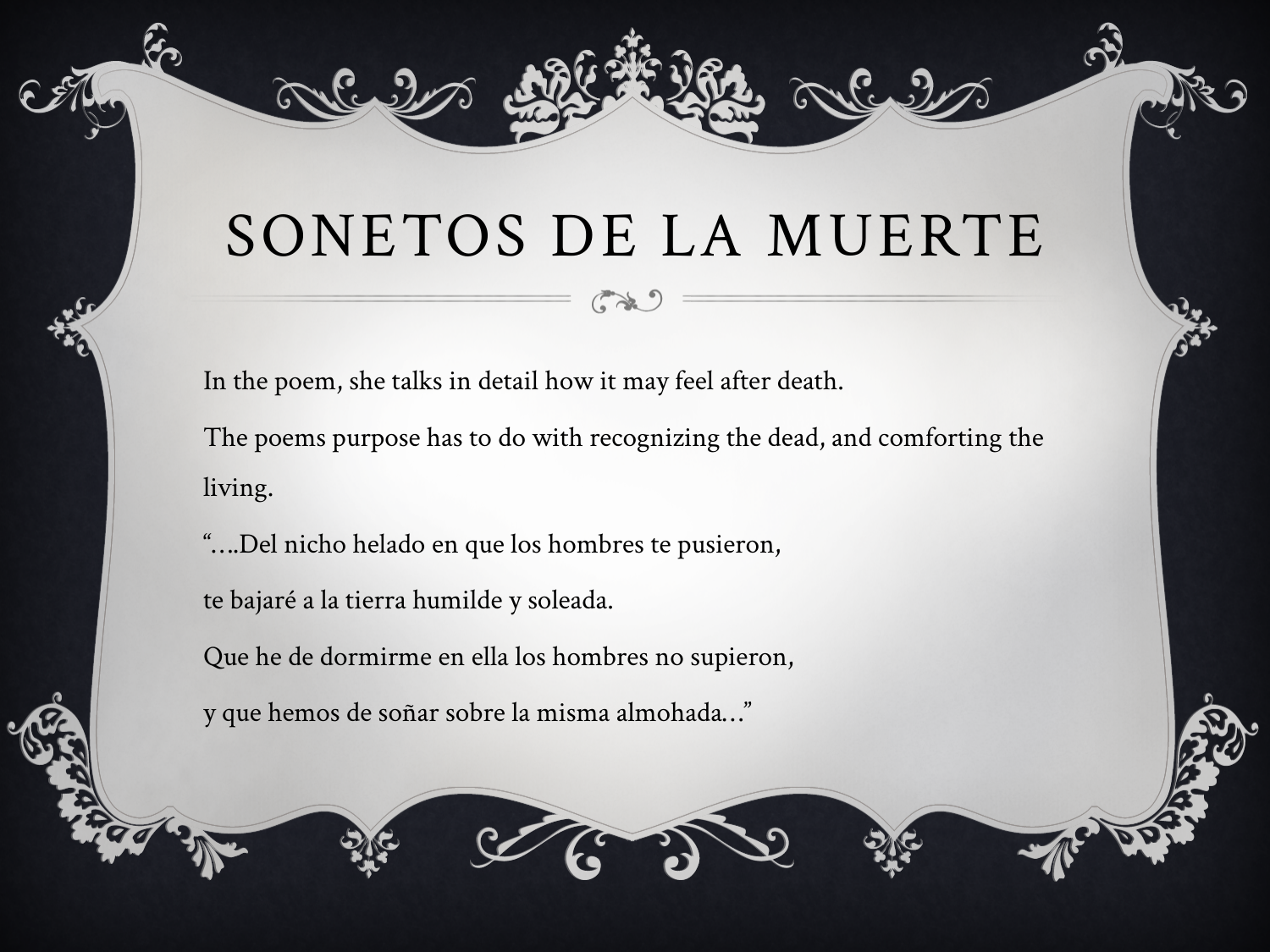

# Sonetos de la Muerte
In the poem, she talks in detail how it may feel after death.
The poems purpose has to do with recognizing the dead, and comforting the living.
“….Del nicho helado en que los hombres te pusieron,
te bajaré a la tierra humilde y soleada.
Que he de dormirme en ella los hombres no supieron,
y que hemos de soñar sobre la misma almohada…”